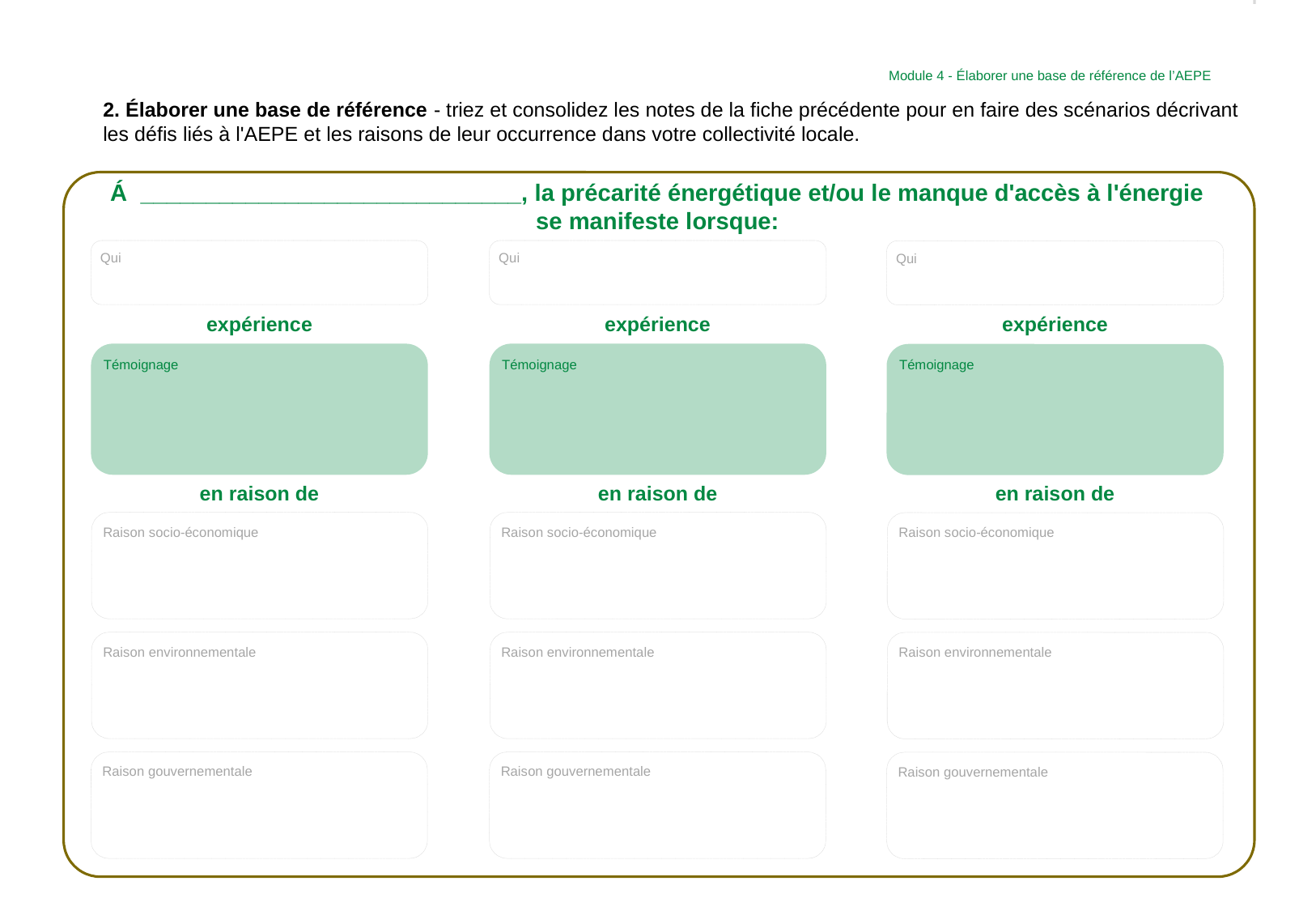

Module 4 - Élaborer une base de référence de l’AEPE
2. Élaborer une base de référence - triez et consolidez les notes de la fiche précédente pour en faire des scénarios décrivant les défis liés à l'AEPE et les raisons de leur occurrence dans votre collectivité locale.

Á  _____________________________, la précarité énergétique et/ou le manque d'accès à l'énergie se manifeste lorsque:
Qui
Qui
Qui
expérience
expérience
expérience
Témoignage
Témoignage
Témoignage

en raison de
en raison de
en raison de
Raison socio-économique
Raison socio-économique
Raison socio-économique
Raison environnementale
Raison environnementale
Raison environnementale
Raison gouvernementale
Raison gouvernementale
Raison gouvernementale